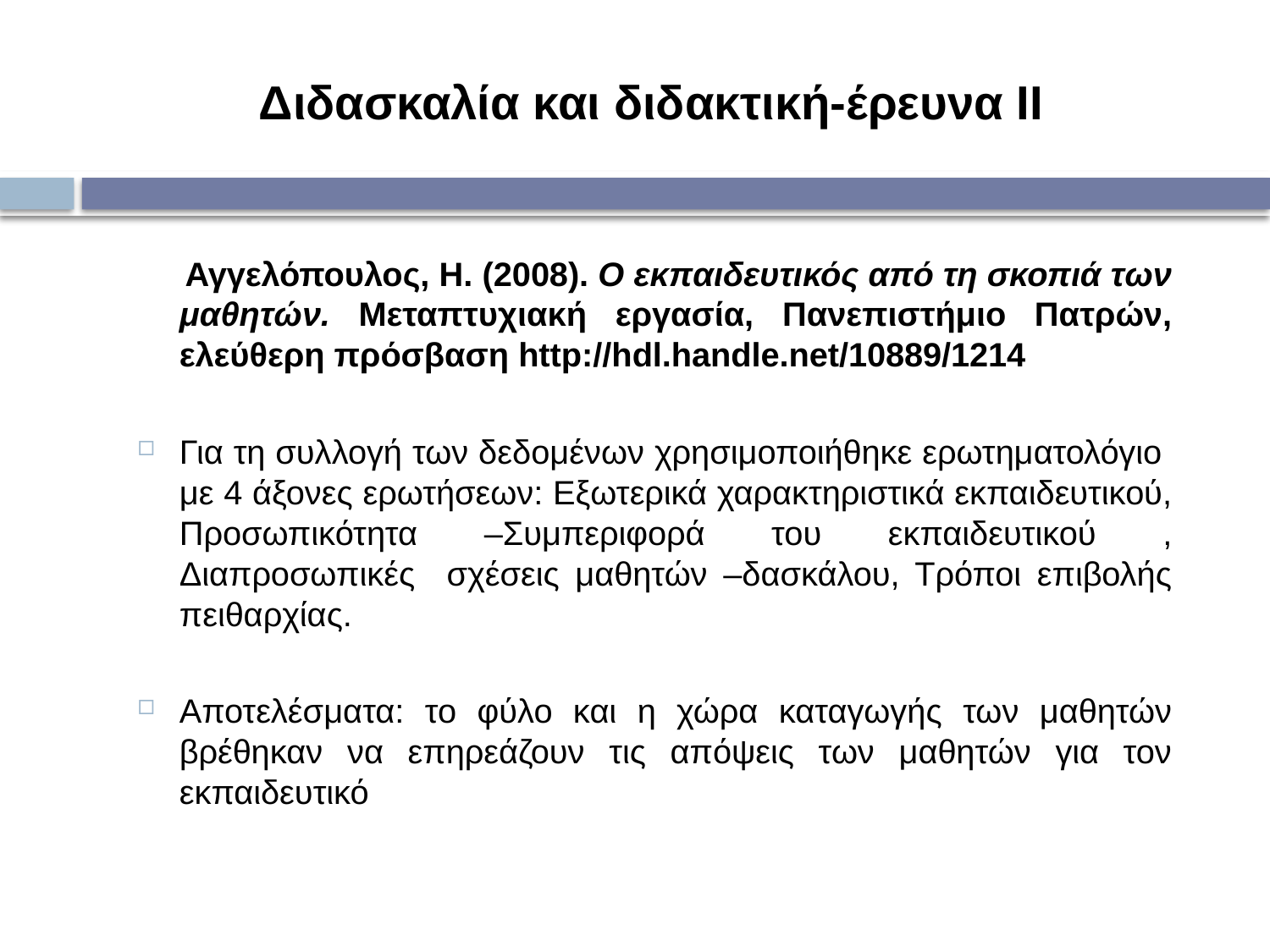

# Διδασκαλία και διδακτική-έρευνα ΙΙ
     Αγγελόπουλος, Η. (2008). Ο εκπαιδευτικός από τη σκοπιά των μαθητών. Μεταπτυχιακή εργασία, Πανεπιστήμιο Πατρών, ελεύθερη πρόσβαση http://hdl.handle.net/10889/1214

Για τη συλλογή των δεδομένων χρησιμοποιήθηκε ερωτηματολόγιο  με 4 άξονες ερωτήσεων: Εξωτερικά χαρακτηριστικά εκπαιδευτικού, Προσωπικότητα –Συμπεριφορά του εκπαιδευτικού , Διαπροσωπικές  σχέσεις μαθητών –δασκάλου, Τρόποι επιβολής πειθαρχίας.

Αποτελέσματα: το φύλο και η χώρα καταγωγής των μαθητών βρέθηκαν να επηρεάζουν τις απόψεις των μαθητών για τον εκπαιδευτικό